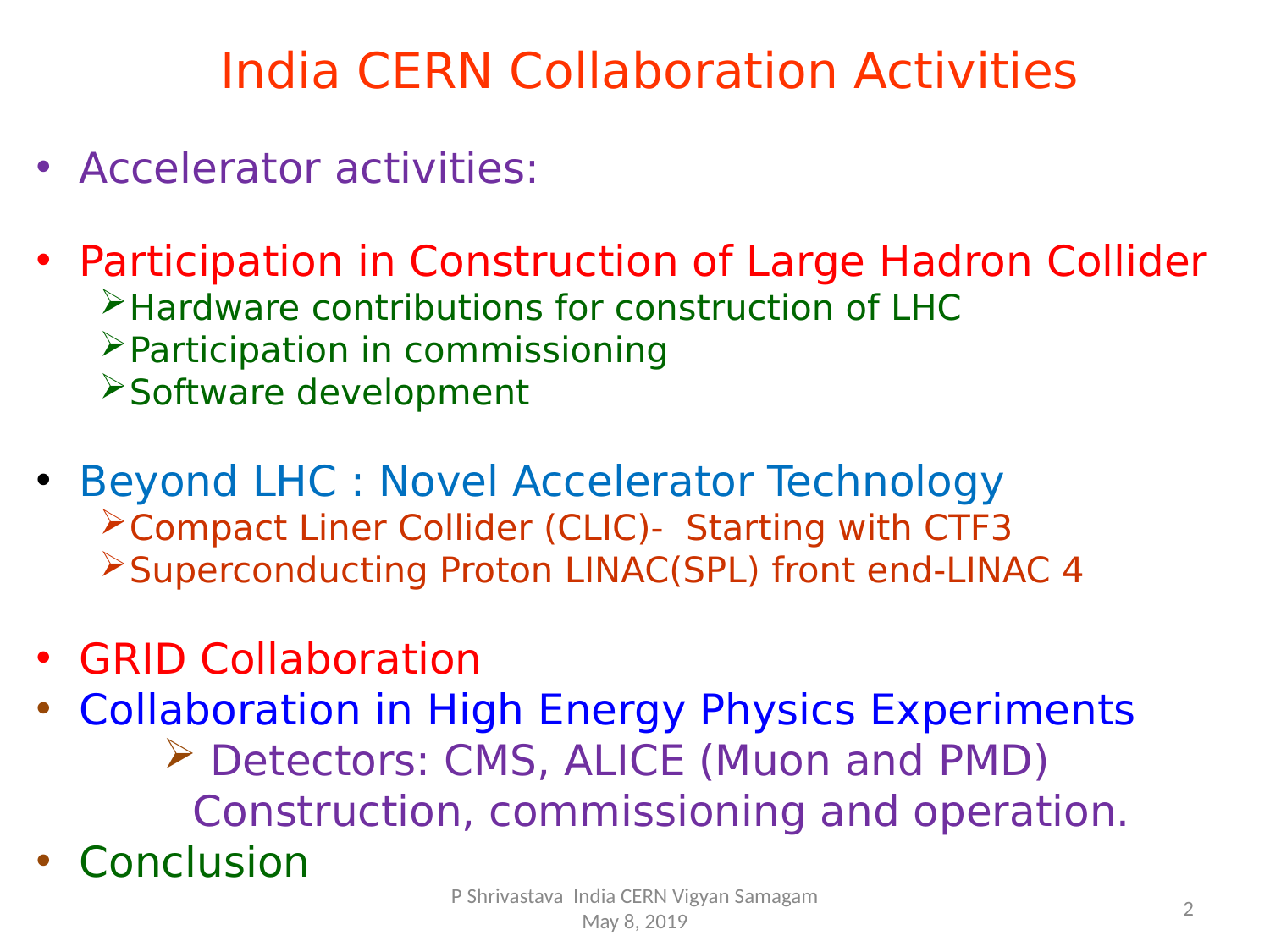

India CERN Collaboration Activities

 Accelerator activities:

 Participation in Construction of Large Hadron Collider
Hardware contributions for construction of LHC
Participation in commissioning
Software development

 Beyond LHC : Novel Accelerator Technology
Compact Liner Collider (CLIC)-  Starting with CTF3
Superconducting Proton LINAC(SPL) front end-LINAC 4

 GRID Collaboration
 Collaboration in High Energy Physics Experiments
 Detectors: CMS, ALICE (Muon and PMD) Construction, commissioning and operation.
 Conclusion

P Shrivastava  India CERN Vigyan Samagam May 8, 2019
2